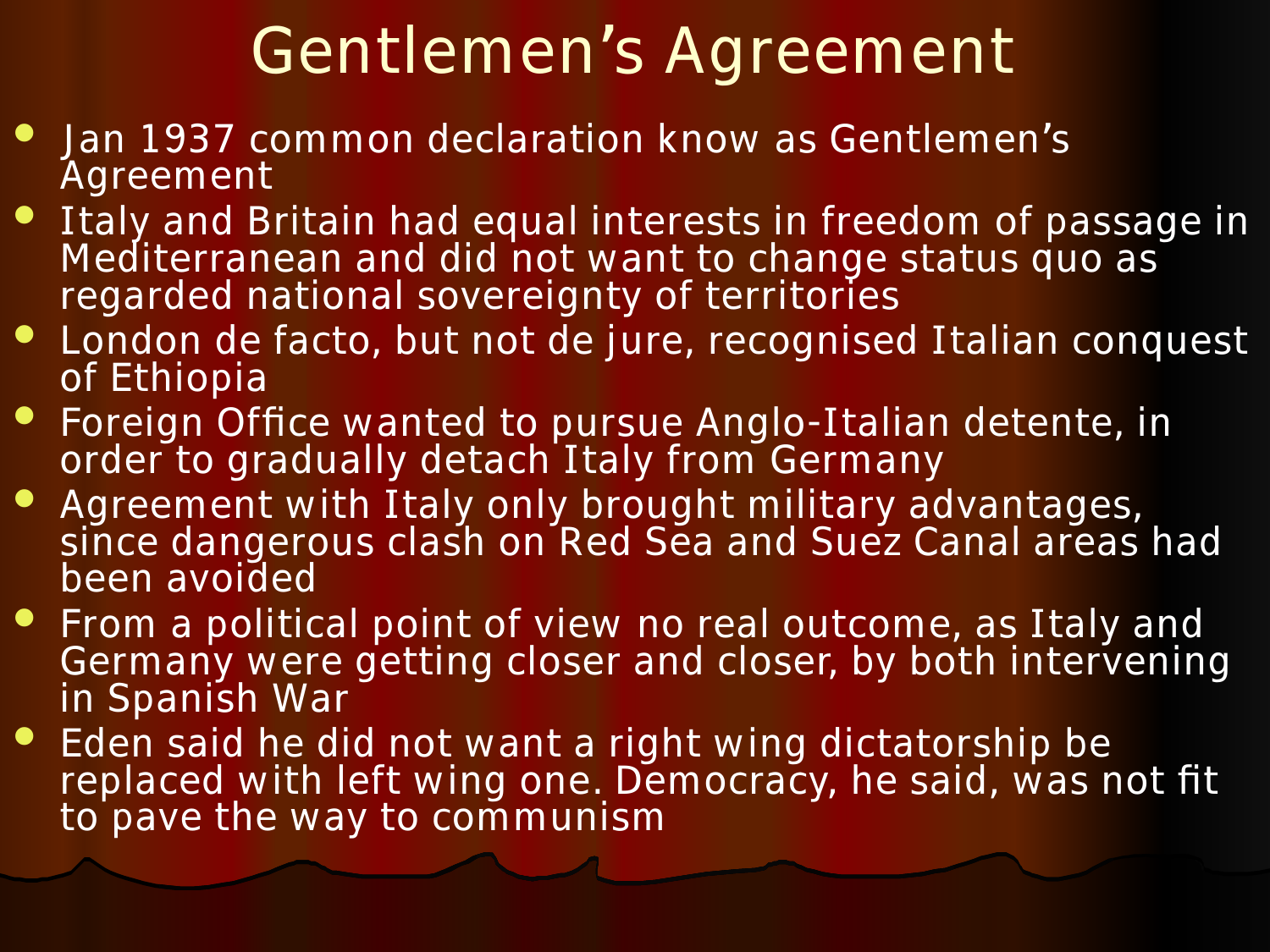

# Gentlemen’s Agreement
Jan 1937 common declaration know as Gentlemen’s Agreement
Italy and Britain had equal interests in freedom of passage in Mediterranean and did not want to change status quo as regarded national sovereignty of territories
London de facto, but not de jure, recognised Italian conquest of Ethiopia
Foreign Office wanted to pursue Anglo-Italian detente, in order to gradually detach Italy from Germany
Agreement with Italy only brought military advantages, since dangerous clash on Red Sea and Suez Canal areas had been avoided
From a political point of view no real outcome, as Italy and Germany were getting closer and closer, by both intervening in Spanish War
Eden said he did not want a right wing dictatorship be replaced with left wing one. Democracy, he said, was not fit to pave the way to communism